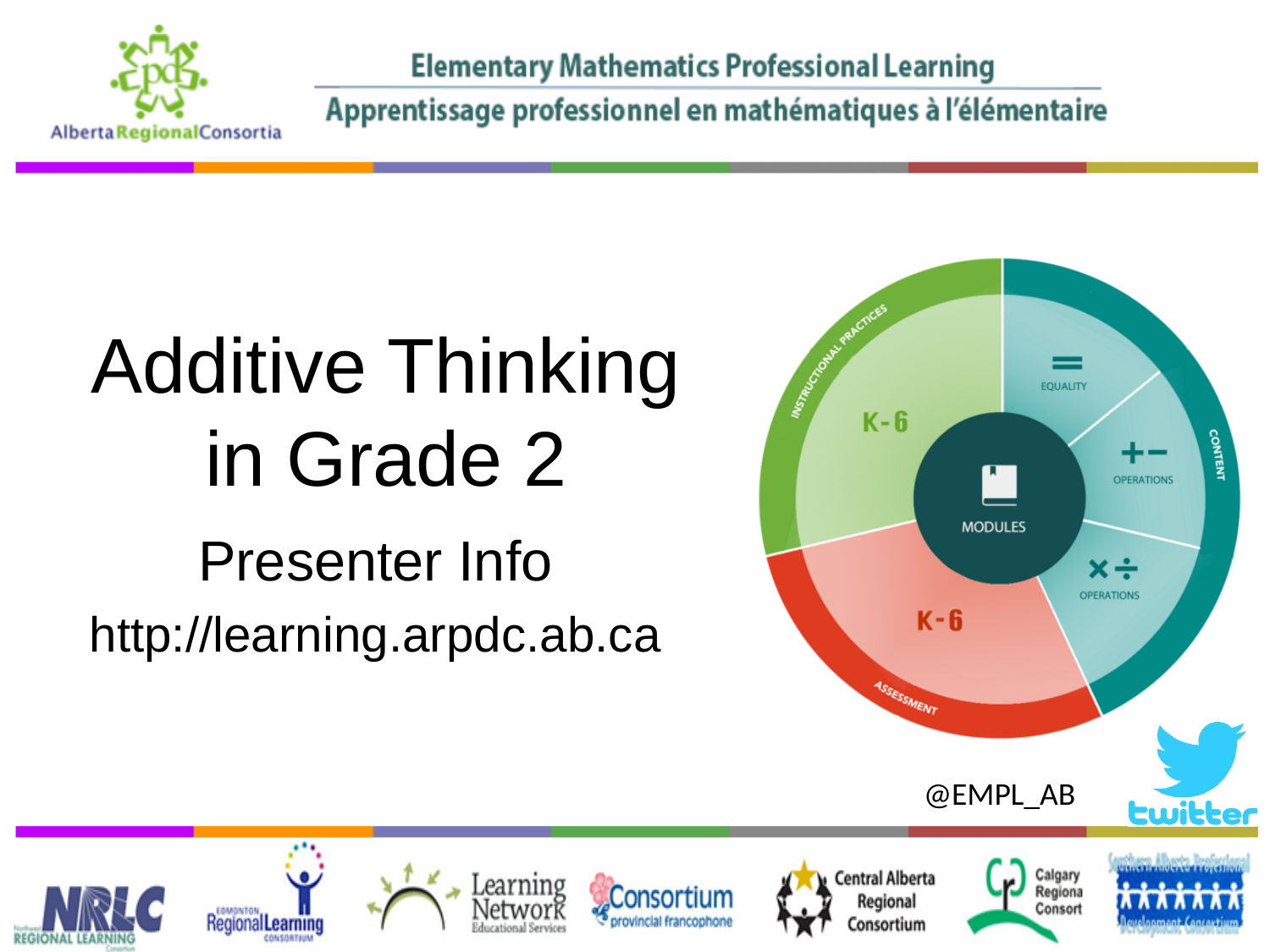

# Additive Thinking in Grade 2
Presenter Info
http://learning.arpdc.ab.ca